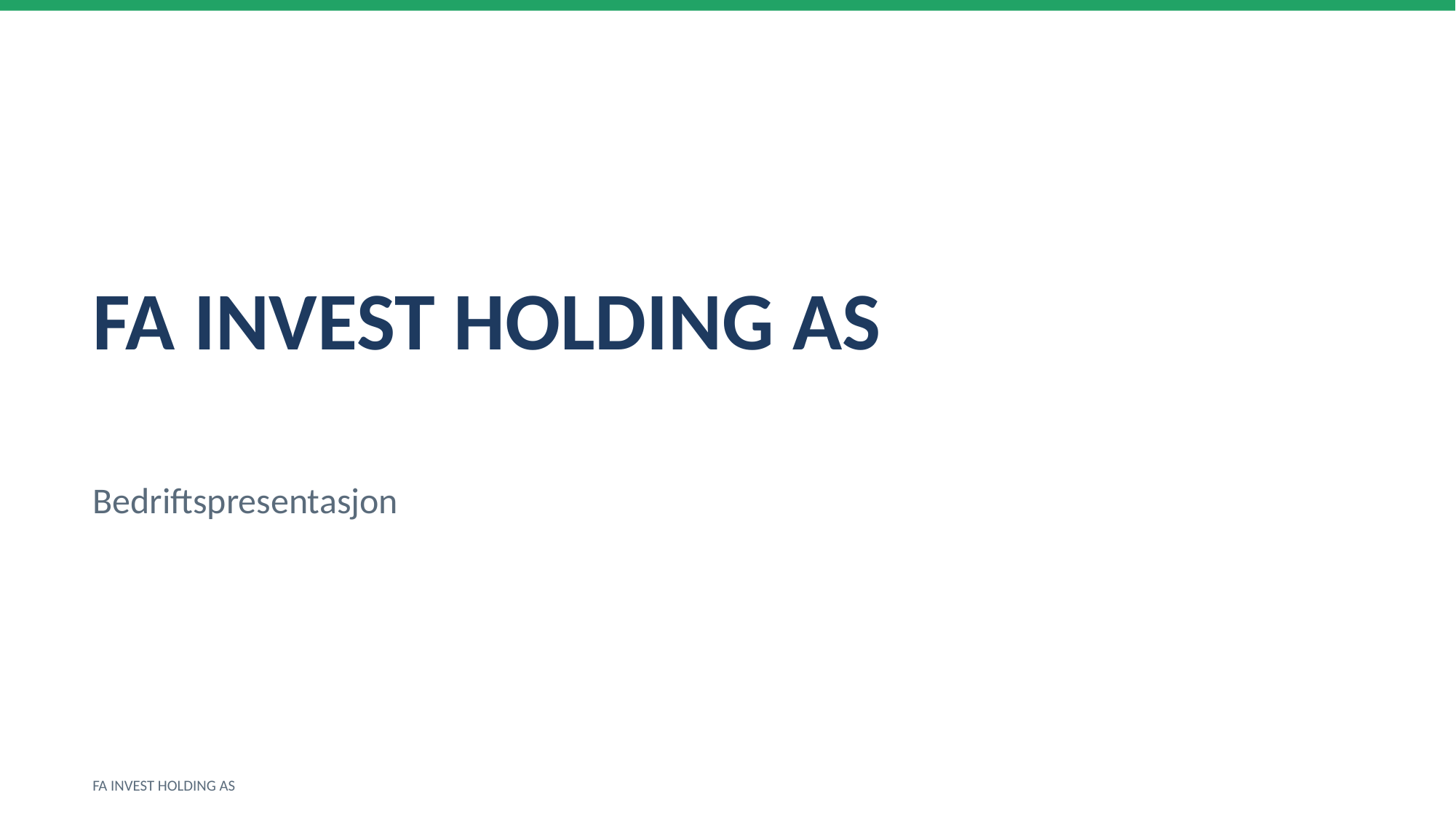

FA INVEST HOLDING AS
Bedriftspresentasjon
FA INVEST HOLDING AS